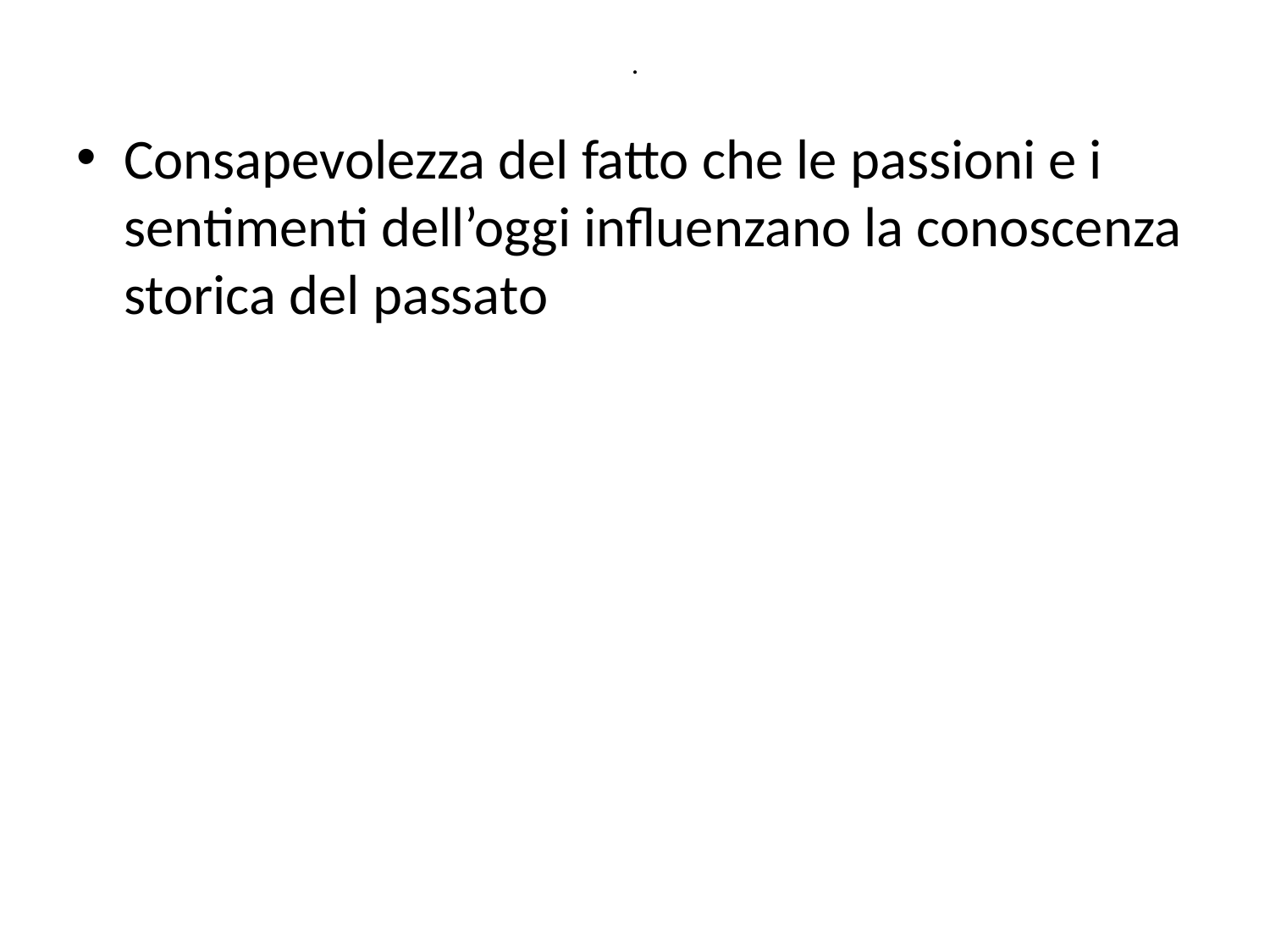

# .
Consapevolezza del fatto che le passioni e i sentimenti dell’oggi influenzano la conoscenza storica del passato